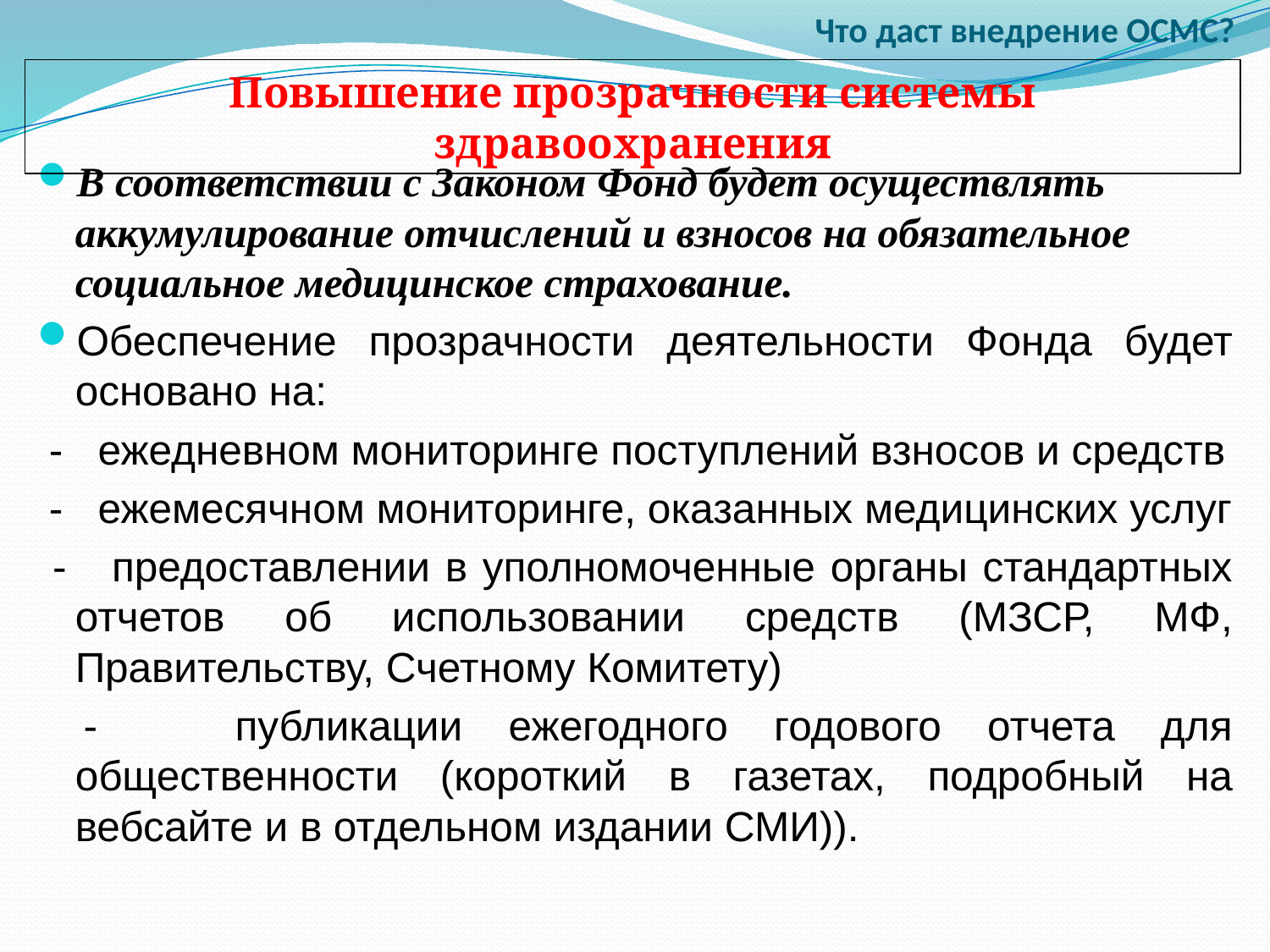

# Что даст внедрение ОСМС?
Повышение прозрачности системы здравоохранения
В соответствии с Законом Фонд будет осуществлять аккумулирование отчислений и взносов на обязательное социальное медицинское страхование.
Обеспечение прозрачности деятельности Фонда будет основано на:
 -   ежедневном мониторинге поступлений взносов и средств
 -   ежемесячном мониторинге, оказанных медицинских услуг
 -   предоставлении в уполномоченные органы стандартных отчетов об использовании средств (МЗСР, МФ, Правительству, Счетному Комитету)
 -   публикации ежегодного годового отчета для общественности (короткий в газетах, подробный на вебсайте и в отдельном издании СМИ)).